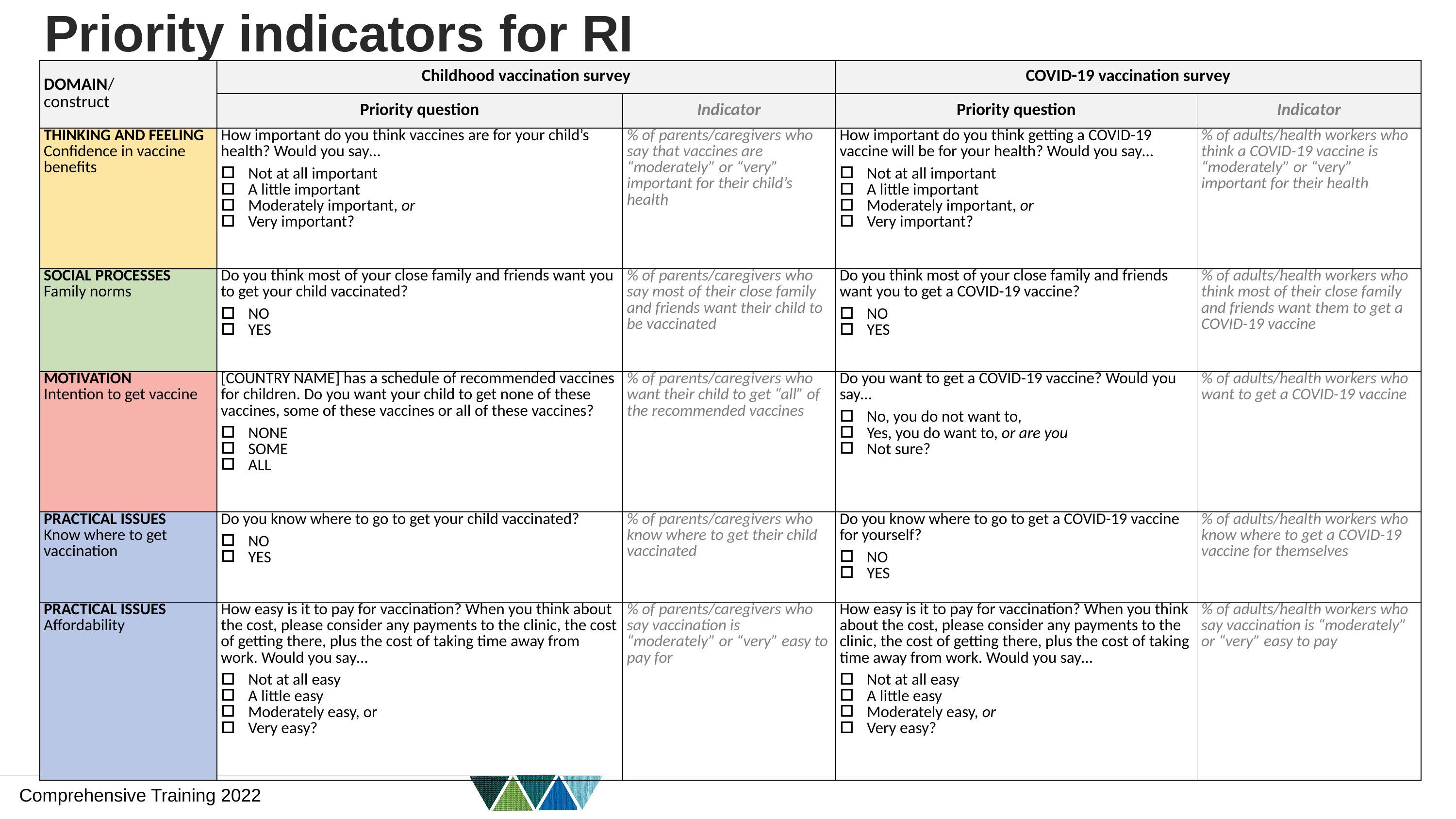

# Priority indicators for RI
| DOMAIN/ construct | Childhood vaccination survey |  | COVID-19 vaccination survey |  |
| --- | --- | --- | --- | --- |
|  | Priority question | Indicator | Priority question | Indicator |
| THINKING AND FEELING Confidence in vaccine benefits | How important do you think vaccines are for your child’s health? Would you say… Not at all important A little important Moderately important, or Very important? | % of parents/caregivers who say that vaccines are “moderately” or “very” important for their child’s health | How important do you think getting a COVID-19 vaccine will be for your health? Would you say… Not at all important A little important Moderately important, or Very important? | % of adults/health workers who think a COVID-19 vaccine is “moderately” or “very” important for their health |
| SOCIAL PROCESSES Family norms | Do you think most of your close family and friends want you to get your child vaccinated? NO YES | % of parents/caregivers who say most of their close family and friends want their child to be vaccinated | Do you think most of your close family and friends want you to get a COVID-19 vaccine? NO YES | % of adults/health workers who think most of their close family and friends want them to get a COVID-19 vaccine |
| MOTIVATION Intention to get vaccine | [COUNTRY NAME] has a schedule of recommended vaccines for children. Do you want your child to get none of these vaccines, some of these vaccines or all of these vaccines? NONE SOME ALL | % of parents/caregivers who want their child to get “all” of the recommended vaccines | Do you want to get a COVID-19 vaccine? Would you say… No, you do not want to, Yes, you do want to, or are you Not sure? | % of adults/health workers who want to get a COVID-19 vaccine |
| PRACTICAL ISSUES Know where to get vaccination | Do you know where to go to get your child vaccinated? NO YES | % of parents/caregivers who know where to get their child vaccinated | Do you know where to go to get a COVID-19 vaccine for yourself? NO YES | % of adults/health workers who know where to get a COVID-19 vaccine for themselves |
| PRACTICAL ISSUES Affordability | How easy is it to pay for vaccination? When you think about the cost, please consider any payments to the clinic, the cost of getting there, plus the cost of taking time away from work. Would you say… Not at all easy A little easy Moderately easy, or Very easy? | % of parents/caregivers who say vaccination is “moderately” or “very” easy to pay for | How easy is it to pay for vaccination? When you think about the cost, please consider any payments to the clinic, the cost of getting there, plus the cost of taking time away from work. Would you say… Not at all easy A little easy Moderately easy, or Very easy? | % of adults/health workers who say vaccination is “moderately” or “very” easy to pay |